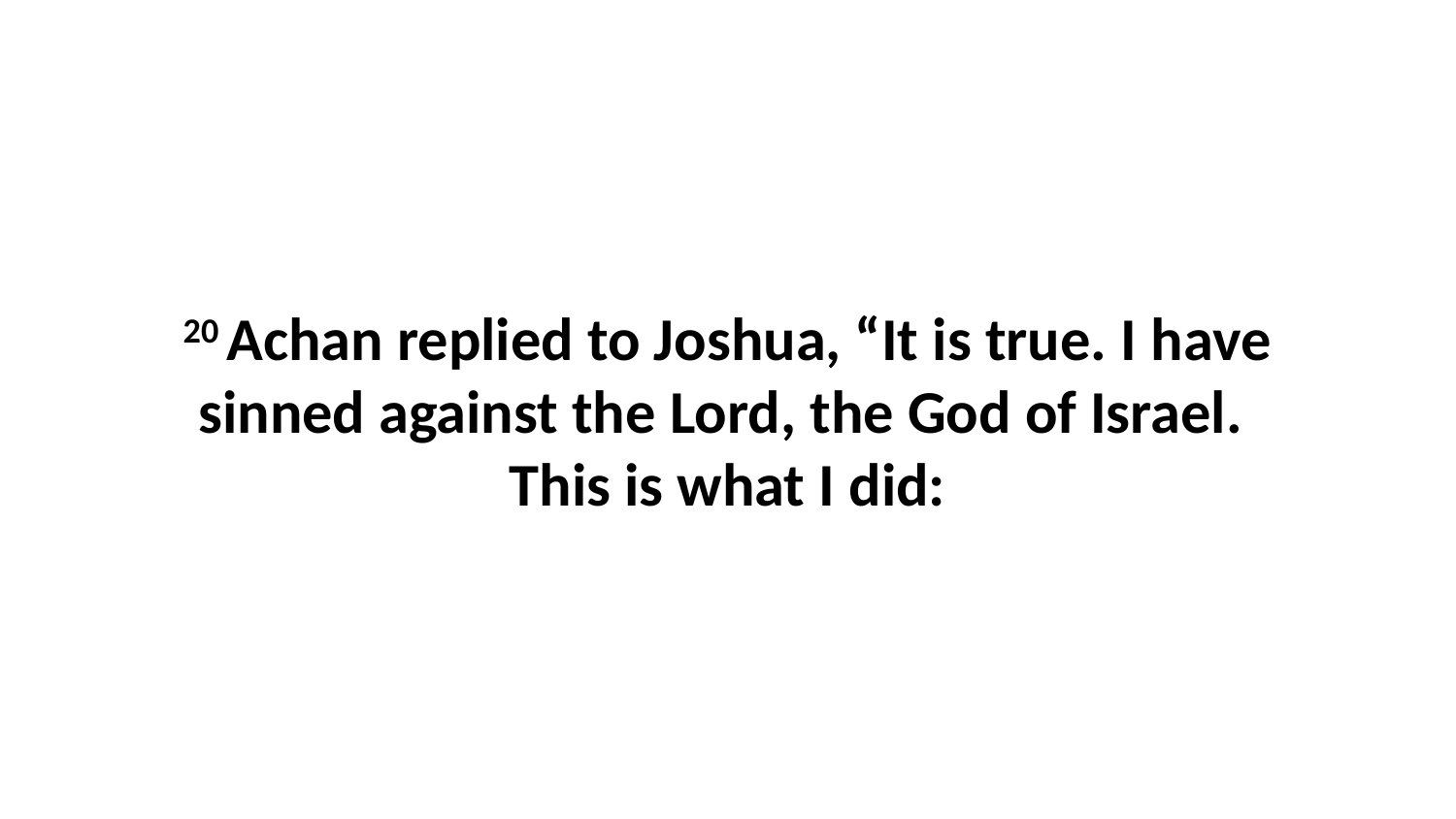

20 Achan replied to Joshua, “It is true. I have sinned against the Lord, the God of Israel.  This is what I did: